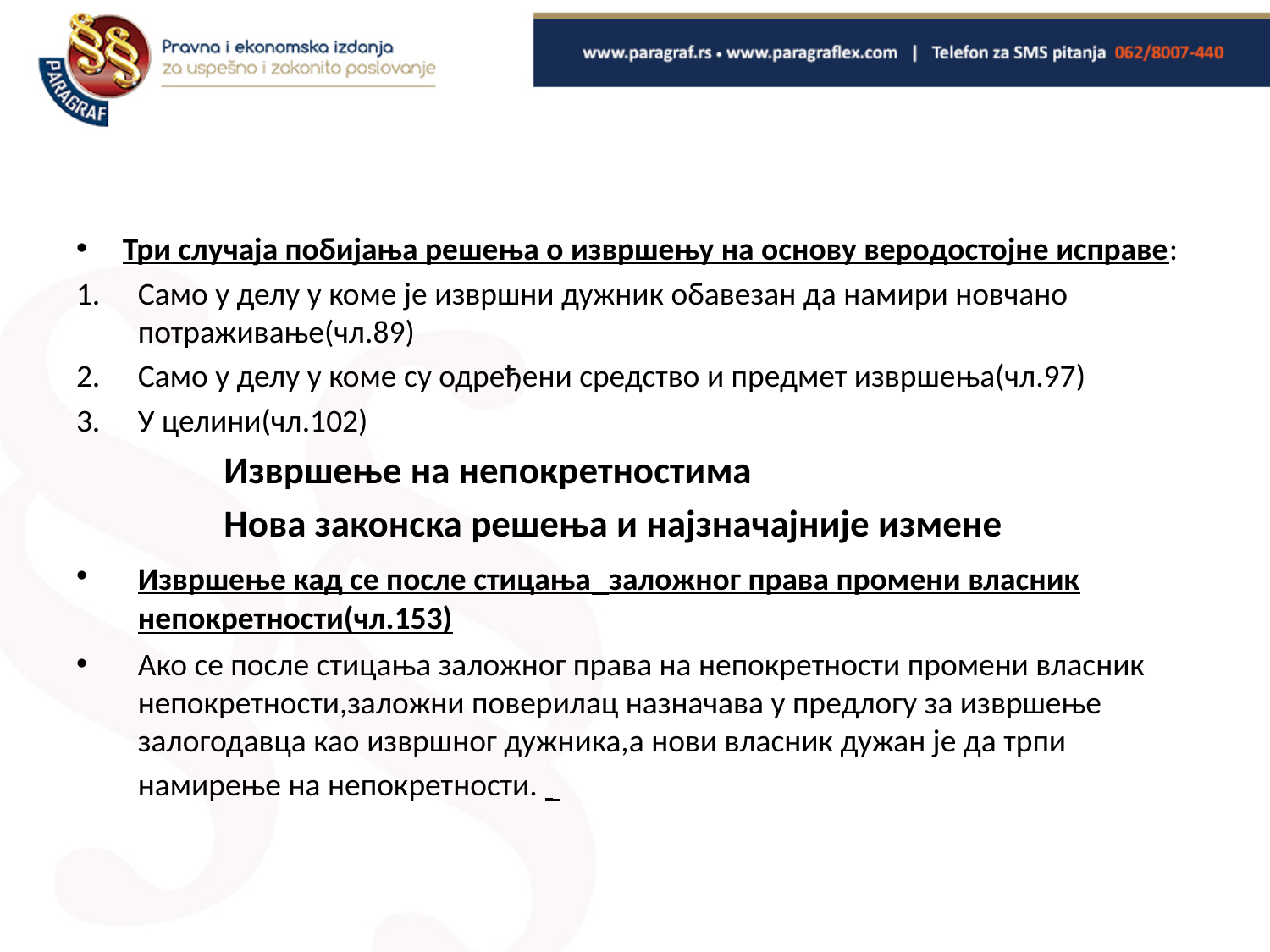

#
Три случаја побијања решења о извршењу на основу веродостојне исправе:
Само у делу у коме је извршни дужник обавезан да намири новчано потраживање(чл.89)
Само у делу у коме су одређени средство и предмет извршења(чл.97)
У целини(чл.102)
                 Извршење на непокретностима
                 Нова законска решења и најзначајније измене
Извршење кад се после стицања  заложног права промени власник непокретности(чл.153)
Ако се после стицања заложног права на непокретности промени власник непокретности,заложни поверилац назначава у предлогу за извршење залогодавца као извршног дужника,а нови власник дужан је да трпи намирење на непокретности.